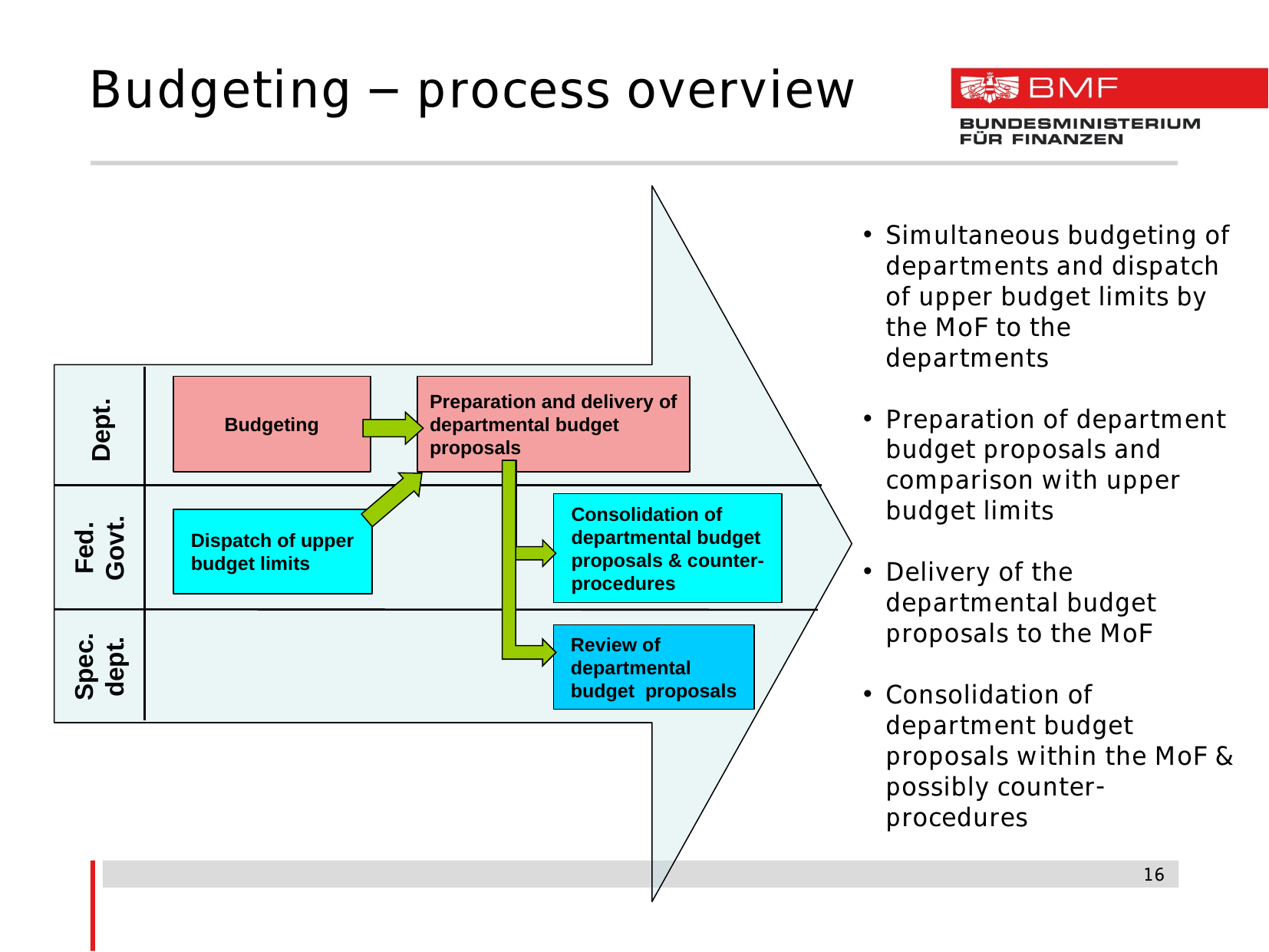

Budgeting – process overview

Simultaneous budgeting of departments and dispatch of upper budget limits by the MoF to the departments
Preparation of department budget proposals and comparison with upper budget limits
Delivery of the departmental budget proposals to the MoF
Consolidation of department budget proposals within the MoF & possibly counter-procedures
Budgeting
Preparation and delivery of departmental budget proposals
Dept.

Consolidation of departmental budget proposals & counter-procedures
Dispatch of upper budget limits
Fed. Govt.

Review of departmental budget  proposals
Spec. dept.
16